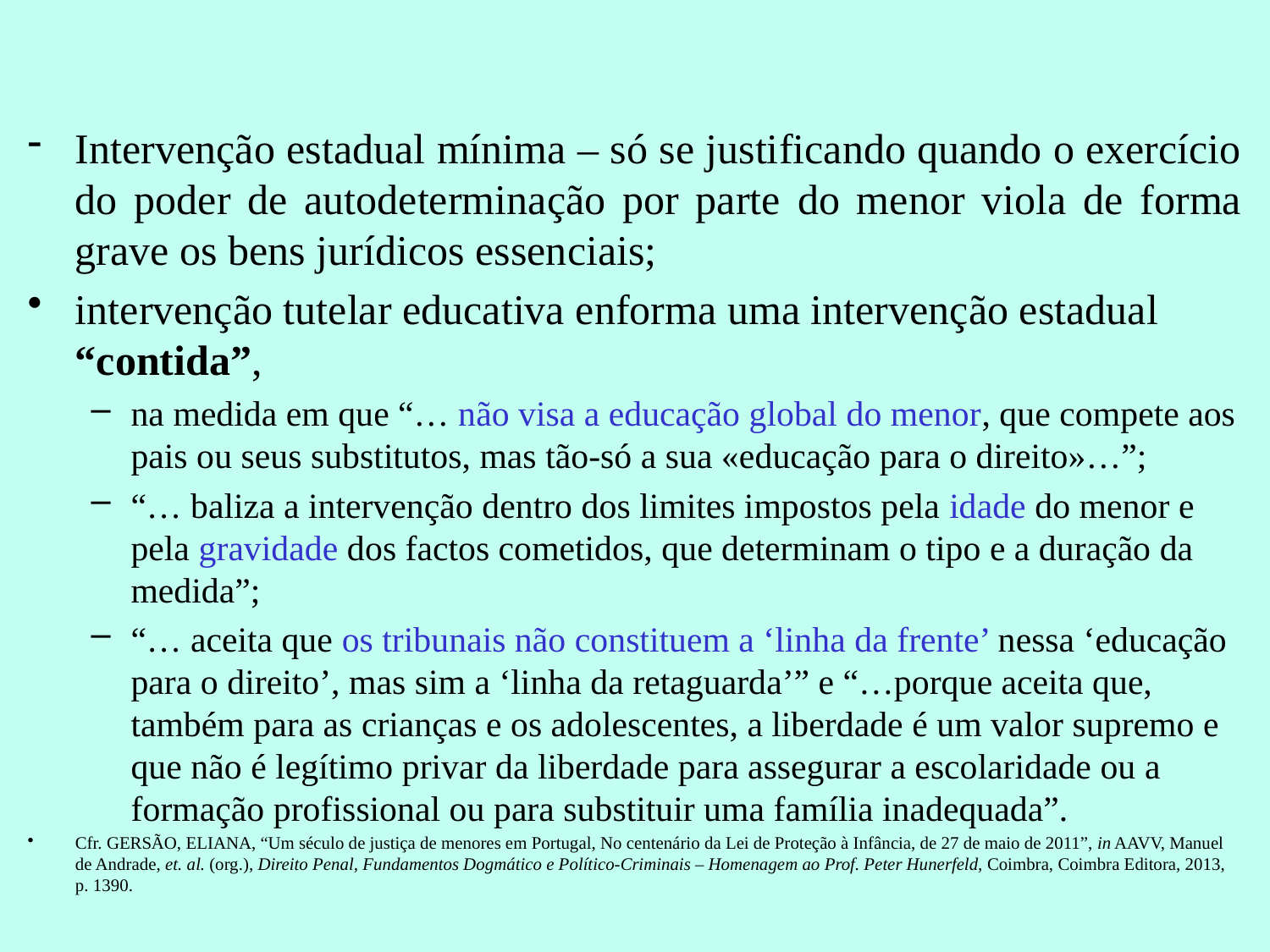

Intervenção estadual mínima – só se justificando quando o exercício do poder de autodeterminação por parte do menor viola de forma grave os bens jurídicos essenciais;
intervenção tutelar educativa enforma uma intervenção estadual “contida”,
na medida em que “… não visa a educação global do menor, que compete aos pais ou seus substitutos, mas tão-só a sua «educação para o direito»…”;
“… baliza a intervenção dentro dos limites impostos pela idade do menor e pela gravidade dos factos cometidos, que determinam o tipo e a duração da medida”;
“… aceita que os tribunais não constituem a ‘linha da frente’ nessa ‘educação para o direito’, mas sim a ‘linha da retaguarda’” e “…porque aceita que, também para as crianças e os adolescentes, a liberdade é um valor supremo e que não é legítimo privar da liberdade para assegurar a escolaridade ou a formação profissional ou para substituir uma família inadequada”.
Cfr. Gersão, Eliana, “Um século de justiça de menores em Portugal, No centenário da Lei de Proteção à Infância, de 27 de maio de 2011”, in AAVV, Manuel de Andrade, et. al. (org.), Direito Penal, Fundamentos Dogmático e Político-Criminais – Homenagem ao Prof. Peter Hunerfeld, Coimbra, Coimbra Editora, 2013, p. 1390.